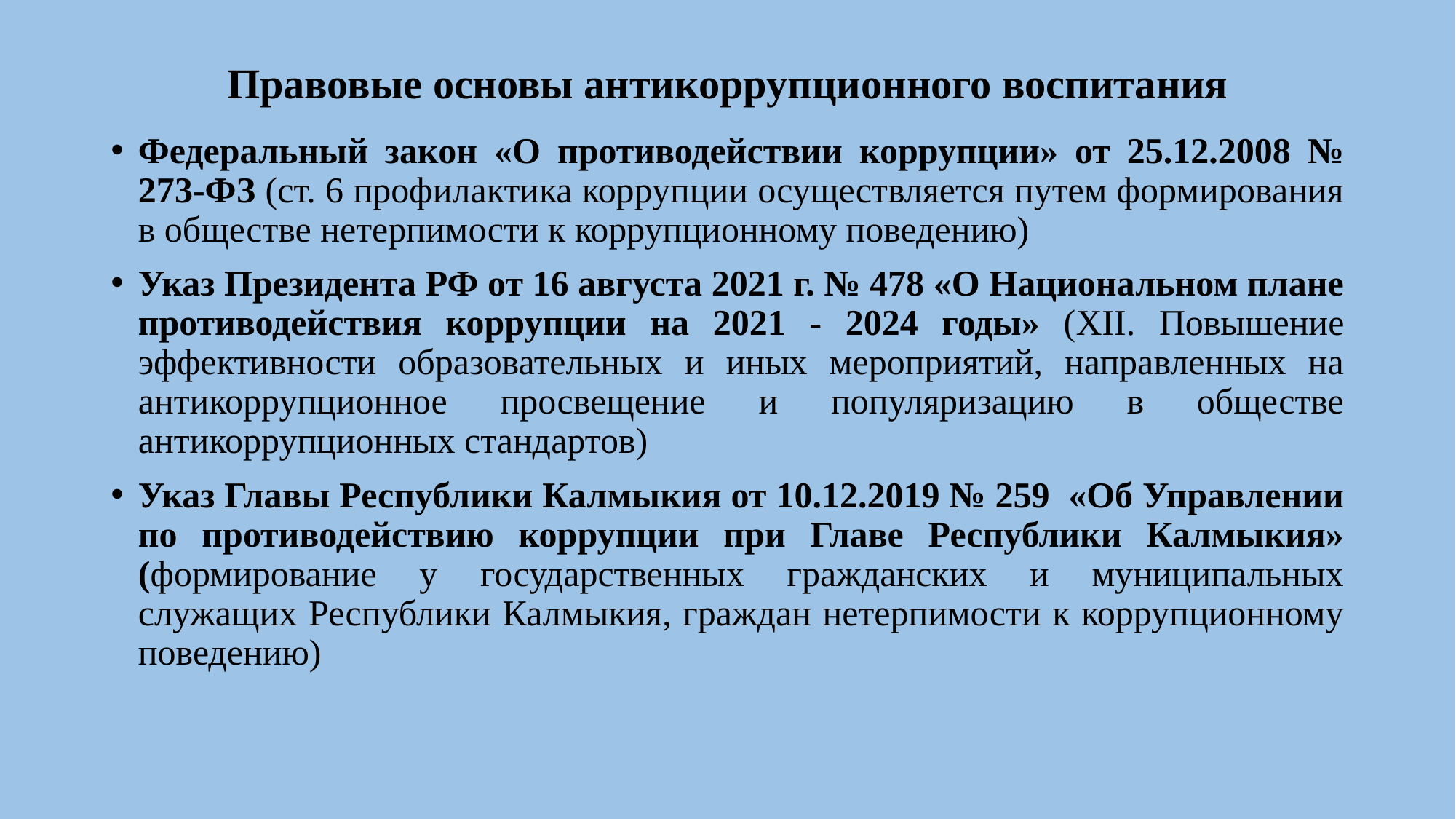

# Правовые основы антикоррупционного воспитания
Федеральный закон «О противодействии коррупции» от 25.12.2008 № 273-ФЗ (ст. 6 профилактика коррупции осуществляется путем формирования в обществе нетерпимости к коррупционному поведению)
Указ Президента РФ от 16 августа 2021 г. № 478 «О Национальном плане противодействия коррупции на 2021 - 2024 годы» (XII. Повышение эффективности образовательных и иных мероприятий, направленных на антикоррупционное просвещение и популяризацию в обществе антикоррупционных стандартов)
Указ Главы Республики Калмыкия от 10.12.2019 № 259  «Об Управлении по противодействию коррупции при Главе Республики Калмыкия» (формирование у государственных гражданских и муниципальных служащих Республики Калмыкия, граждан нетерпимости к коррупционному поведению)